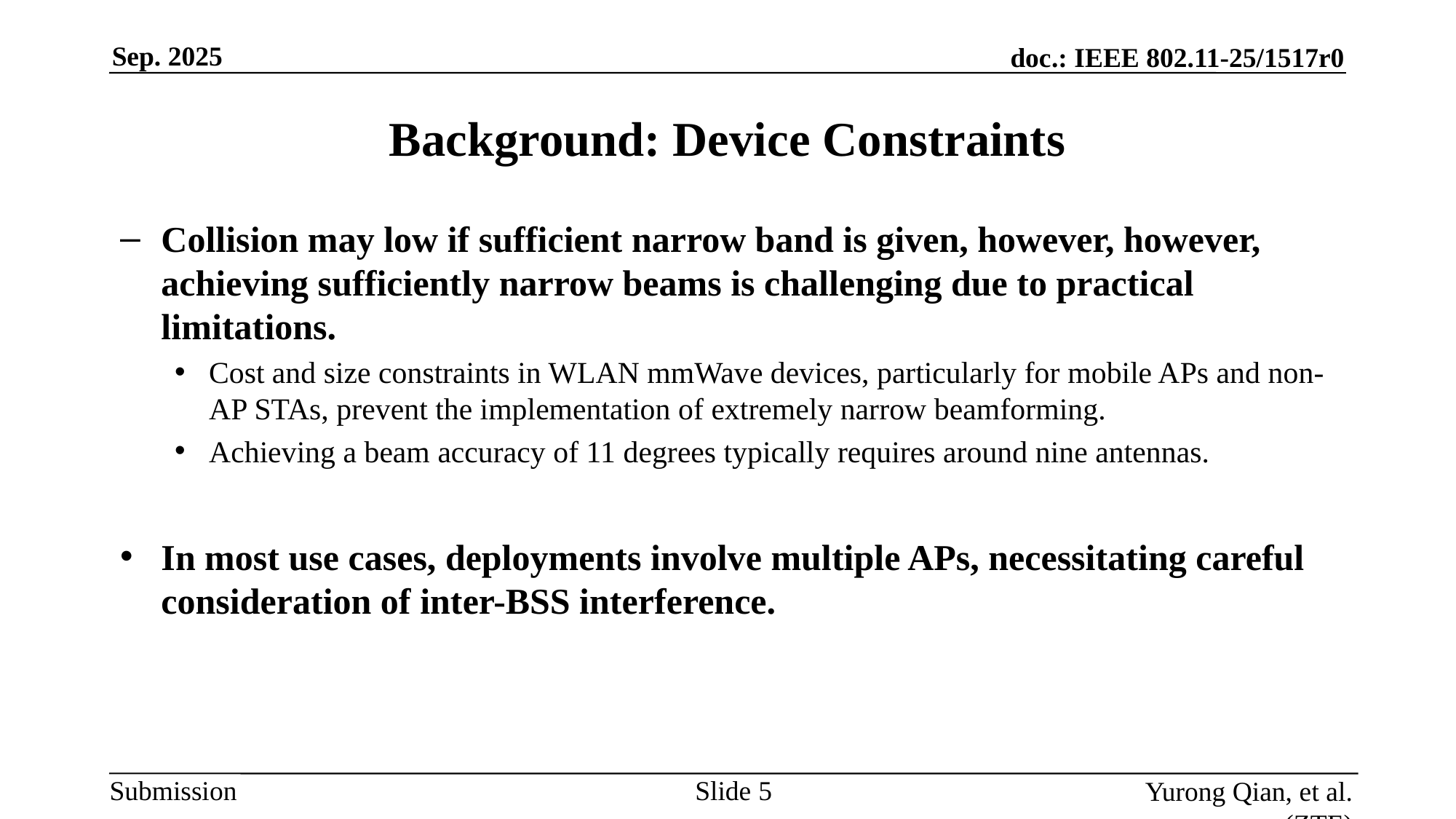

Background: Device Constraints
Collision may low if sufficient narrow band is given, however, however, achieving sufficiently narrow beams is challenging due to practical limitations.
Cost and size constraints in WLAN mmWave devices, particularly for mobile APs and non-AP STAs, prevent the implementation of extremely narrow beamforming.
Achieving a beam accuracy of 11 degrees typically requires around nine antennas.

In most use cases, deployments involve multiple APs, necessitating careful consideration of inter-BSS interference.

Slide 5
Yurong Qian, et al. (ZTE)